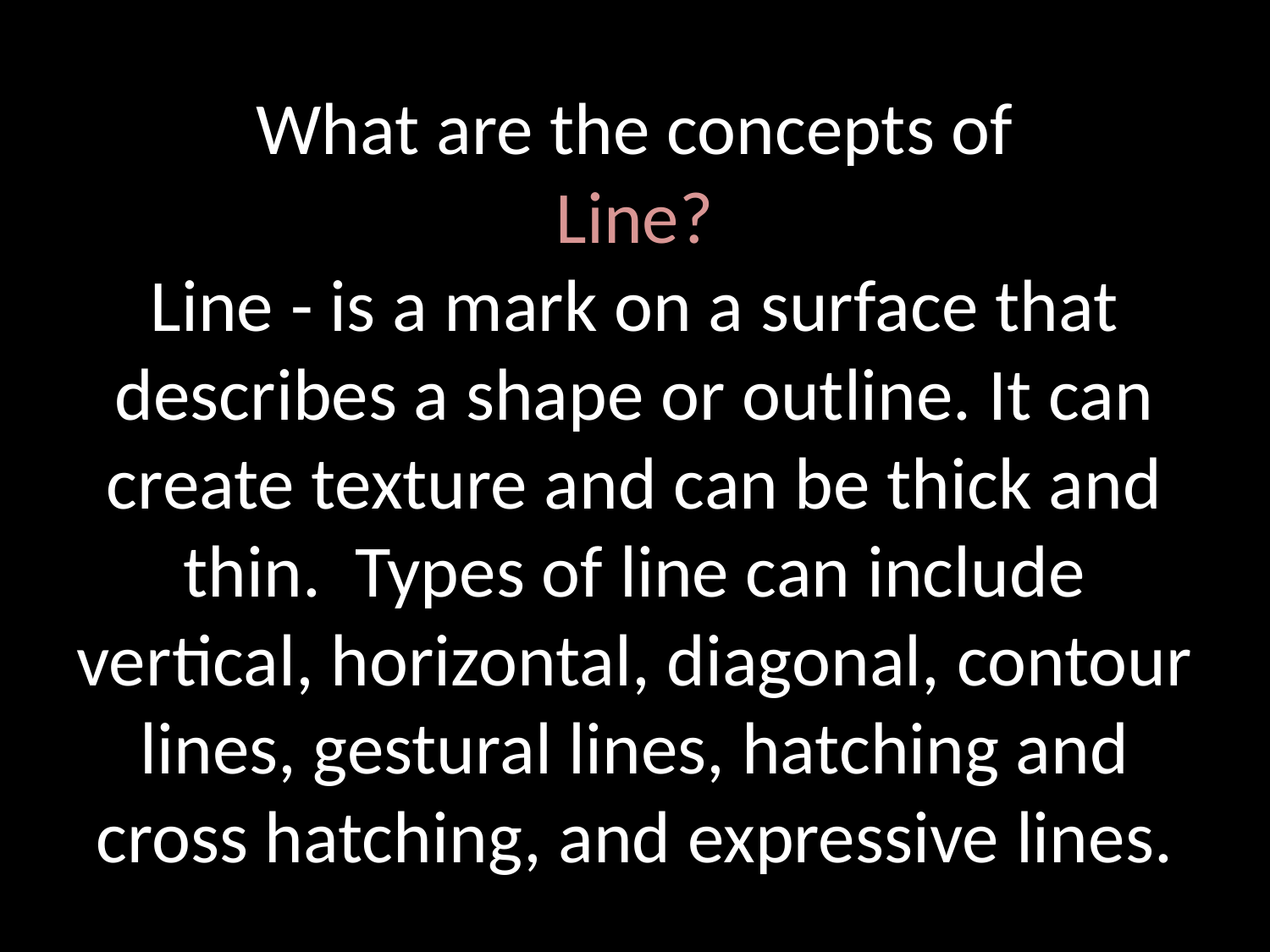

# What are the concepts of Line? Line - is a mark on a surface that describes a shape or outline. It can create texture and can be thick and thin.  Types of line can include vertical, horizontal, diagonal, contour lines, gestural lines, hatching and cross hatching, and expressive lines.